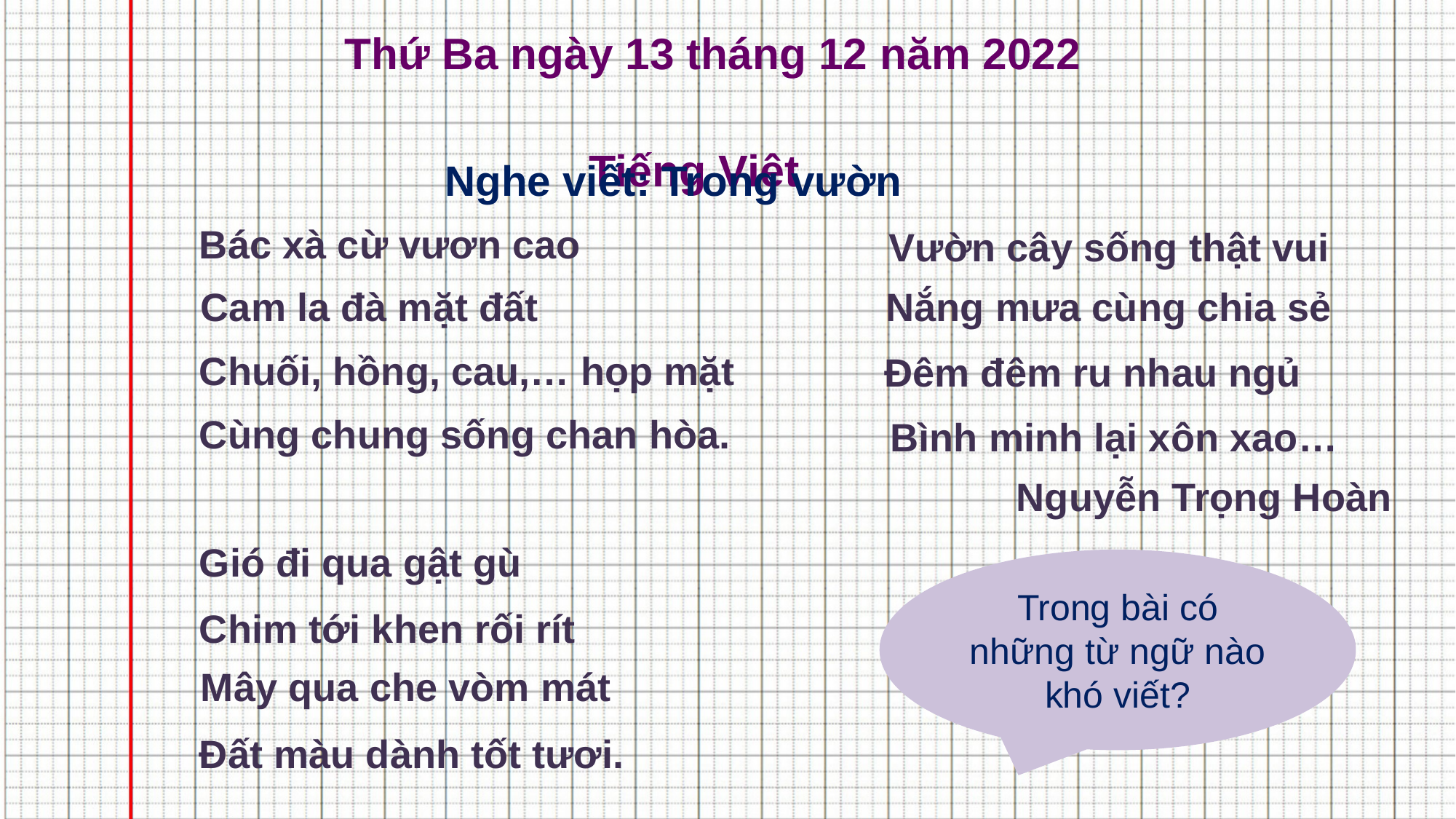

Thứ Ba ngày 13 tháng 12 năm 2022
                           Tiếng Việt
Nghe viết: Trong vườn
Bác xà cừ vươn cao
Vườn cây sống thật vui
Cam la đà mặt đất
Nắng mưa cùng chia sẻ
Chuối, hồng, cau,… họp mặt
Đêm đêm ru nhau ngủ
Cùng chung sống chan hòa.
Bình minh lại xôn xao…
Nguyễn Trọng Hoàn
Gió đi qua gật gù
Trong bài có những từ ngữ nào khó viết?
Chim tới khen rối rít
Mây qua che vòm mát
Đất màu dành tốt tươi.
Cả ngày con đùa nghịch.